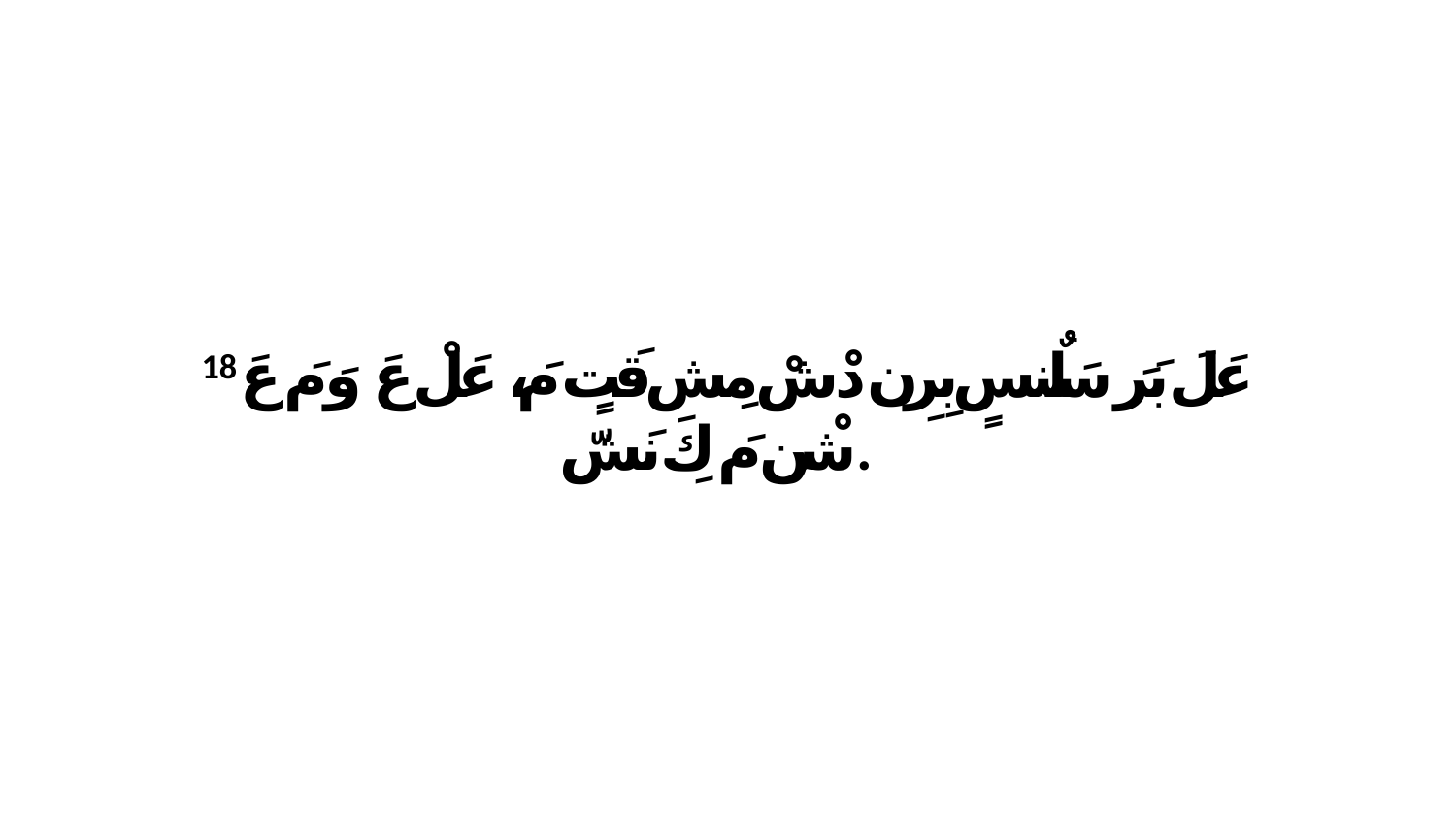

18 عَلَ بَرَ سَلٌنسٍ بِرِن دْشْ مِشِ قَتٍ مَ، عَلْ عَ وَ مَ عَ شْن مَ كِ نَشّ.